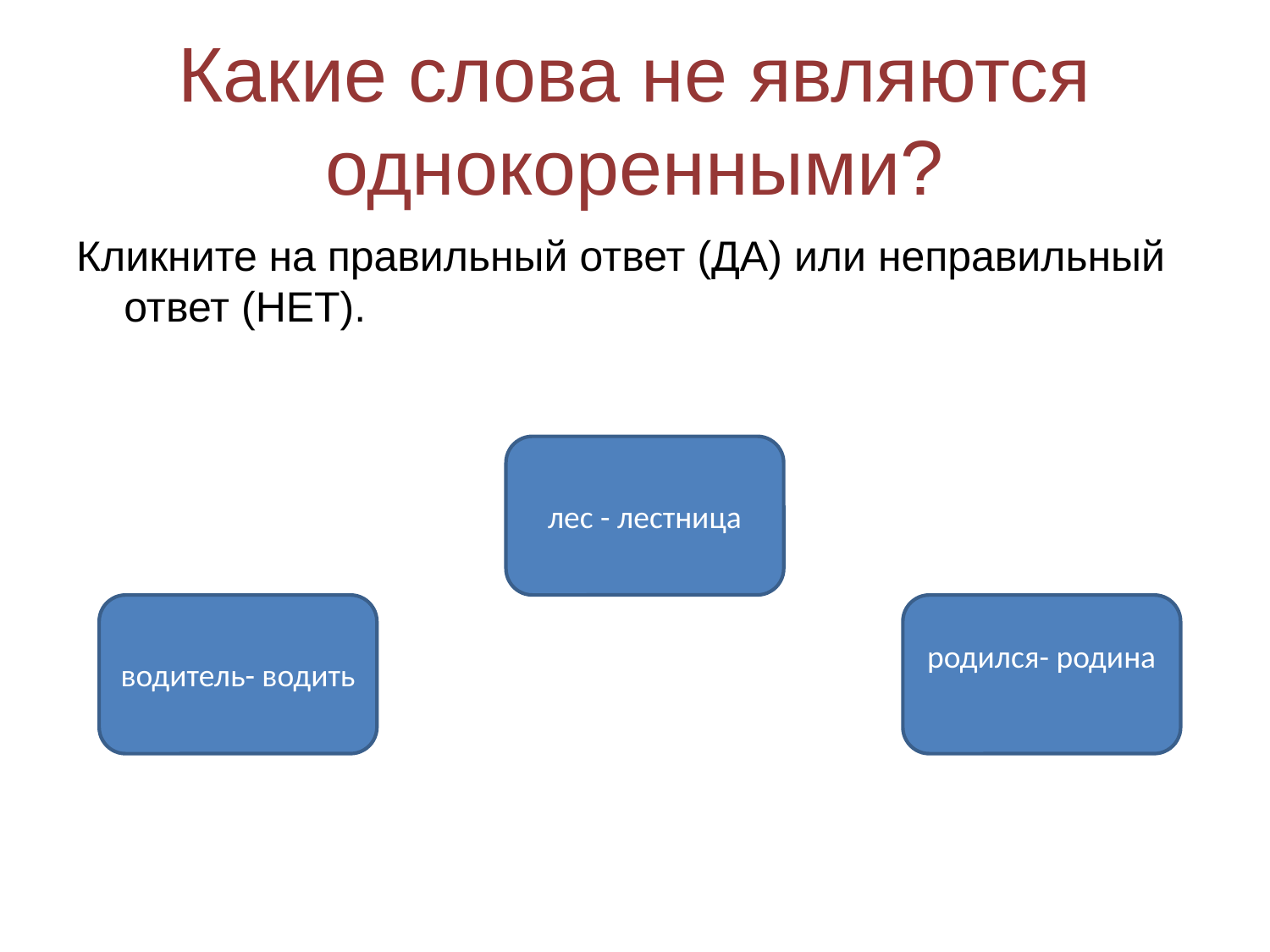

# Какие слова не являются однокоренными?
Кликните на правильный ответ (ДА) или неправильный ответ (НЕТ).
лес - лестница
водитель- водить
родился- родина